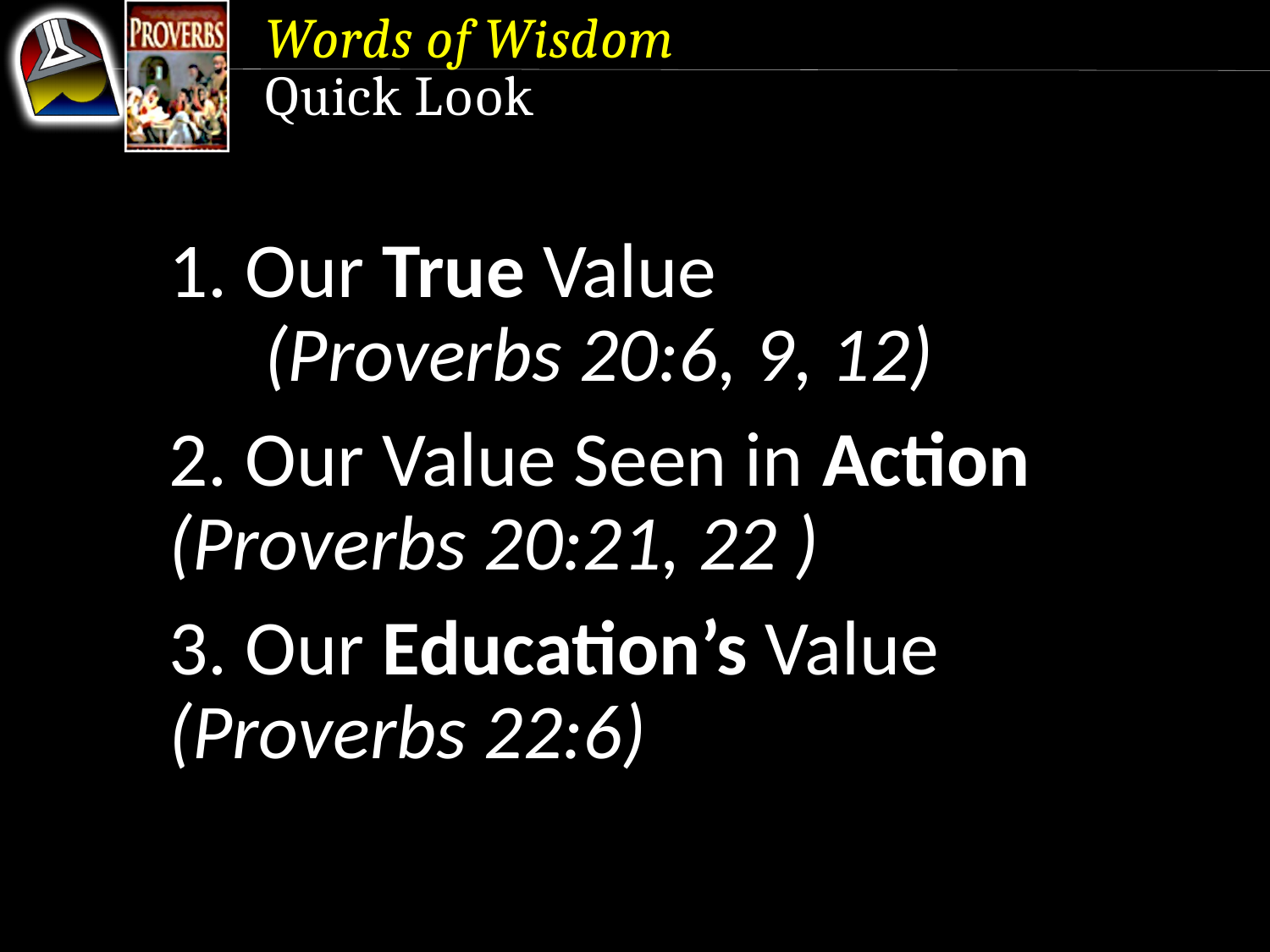

Words of Wisdom
Quick Look
1. Our True Value	                       	(Proverbs 20:6, 9, 12)
2. Our Value Seen in Action 	(Proverbs 20:21, 22 )
3. Our Education’s Value          	(Proverbs 22:6)